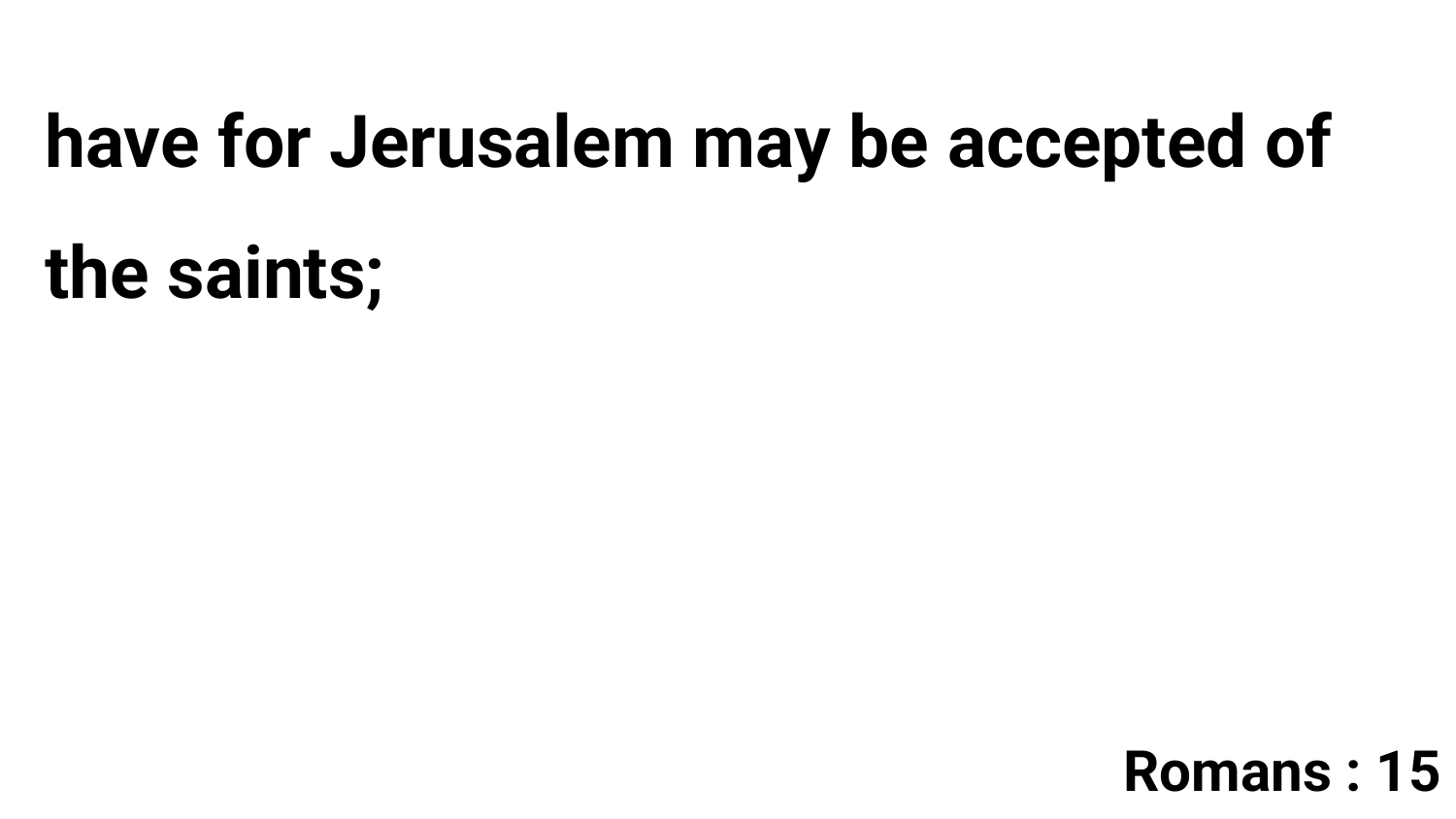

have for Jerusalem may be accepted of the saints;
Romans : 15